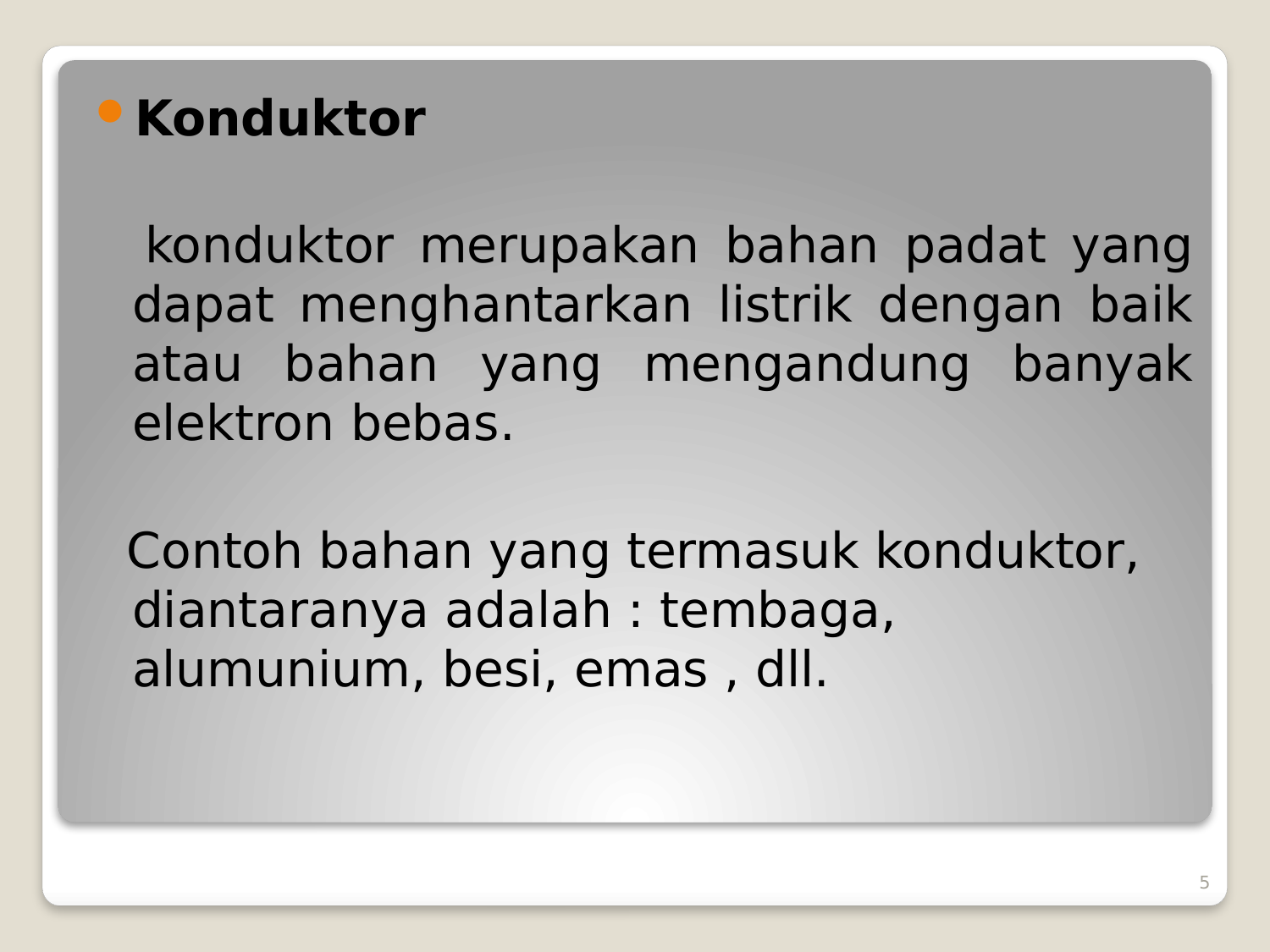

Konduktor

  konduktor merupakan bahan padat yang dapat menghantarkan listrik dengan baik atau bahan yang mengandung banyak elektron bebas.

  Contoh bahan yang termasuk konduktor, diantaranya adalah : tembaga, alumunium, besi, emas , dll.

5